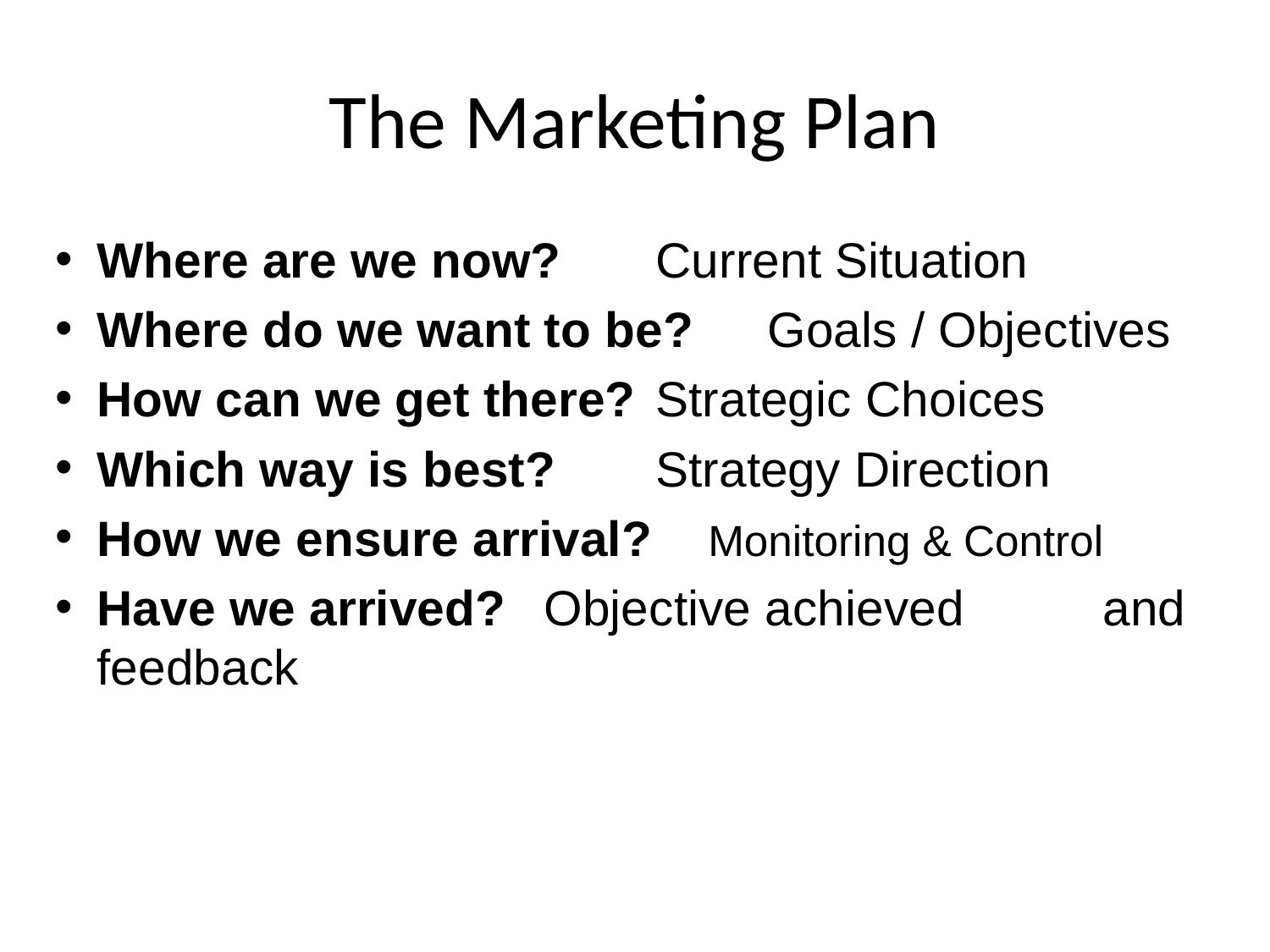

# The Marketing Plan
Where are we now?  	Current Situation
Where do we want to be?	Goals / Objectives
How can we get there? 	Strategic Choices
Which way is best? 		Strategy Direction
How we ensure arrival?    Monitoring & Control
Have we arrived? 		Objective achieved  					and feedback